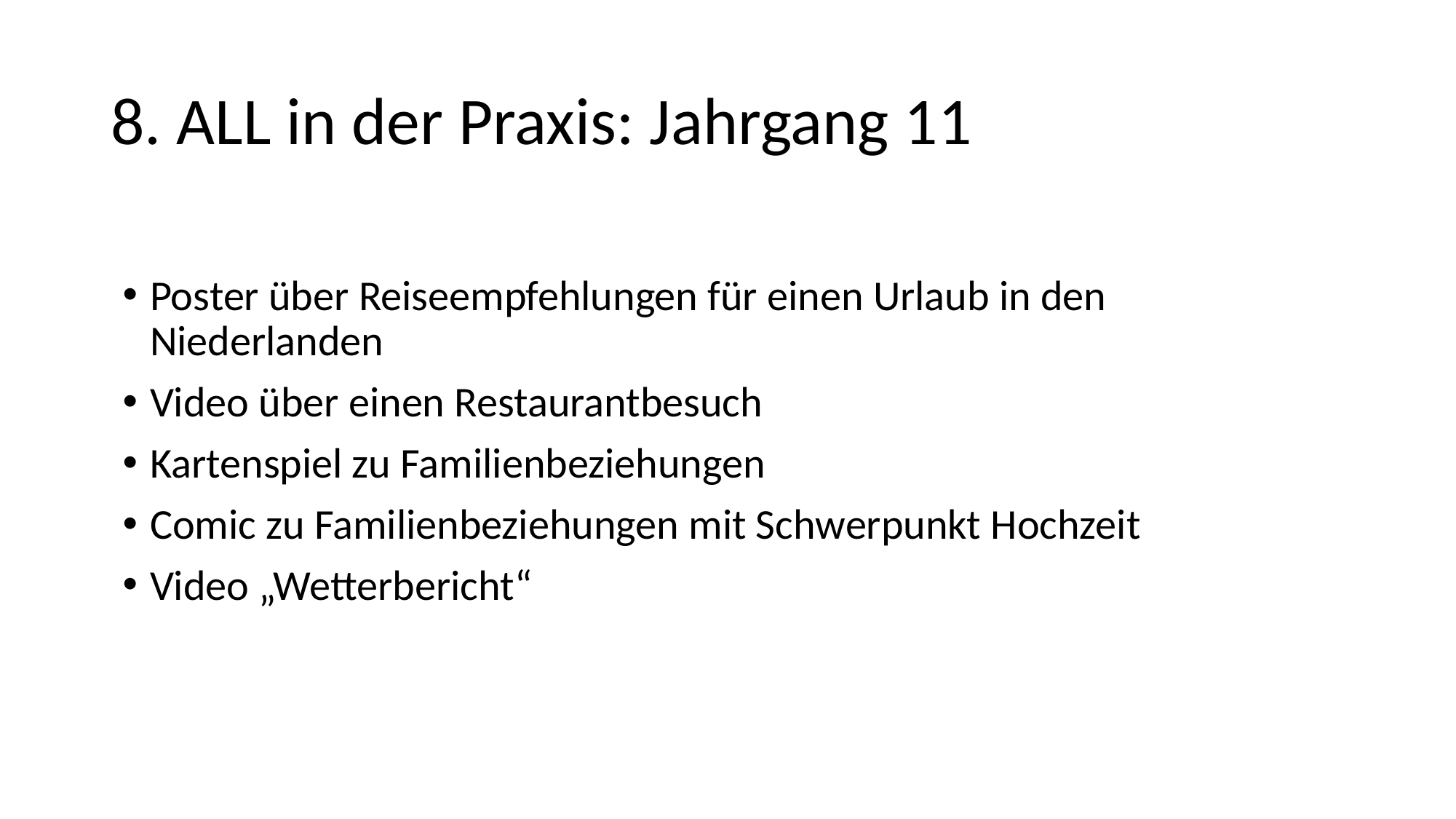

# 8. ALL in der Praxis: Jahrgang 11

Poster über Reiseempfehlungen für einen Urlaub in den Niederlanden
Video über einen Restaurantbesuch
Kartenspiel zu Familienbeziehungen
Comic zu Familienbeziehungen mit Schwerpunkt Hochzeit
Video „Wetterbericht“